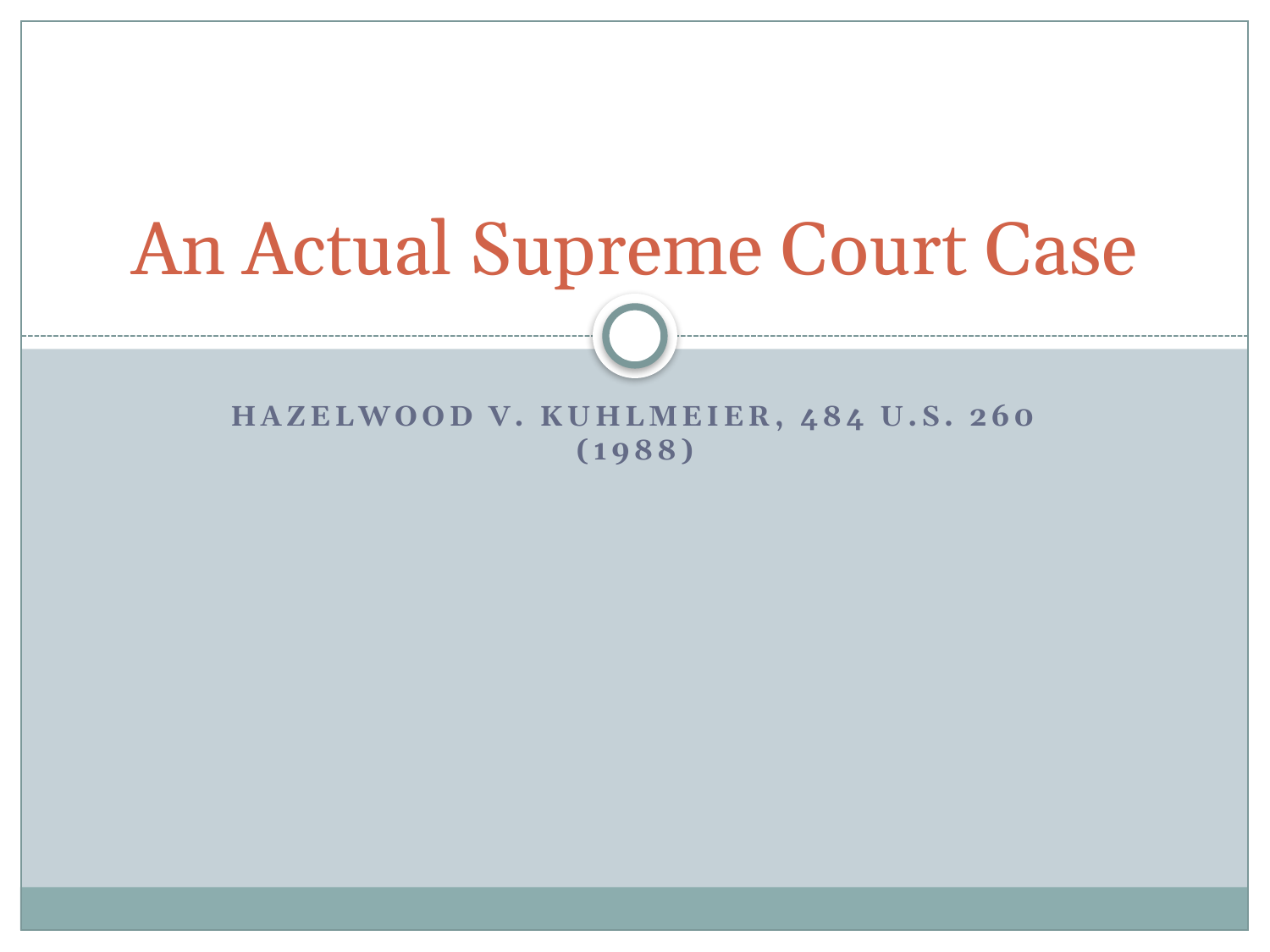

# An Actual Supreme Court Case
Hazelwood v. Kuhlmeier, 484 U.S. 260 (1988)